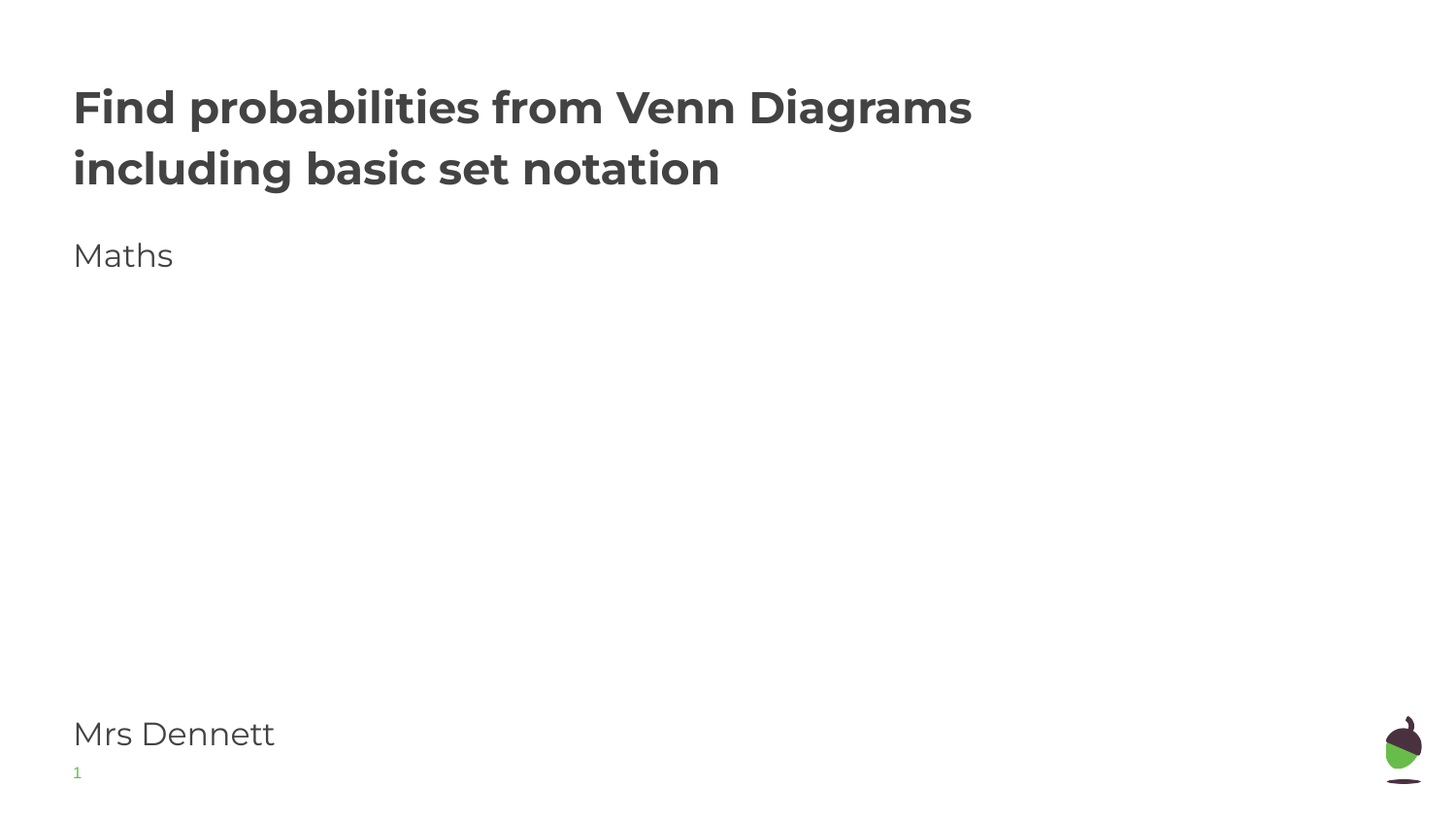

# Find probabilities from Venn Diagrams including basic set notation
Maths
Mrs Dennett
1